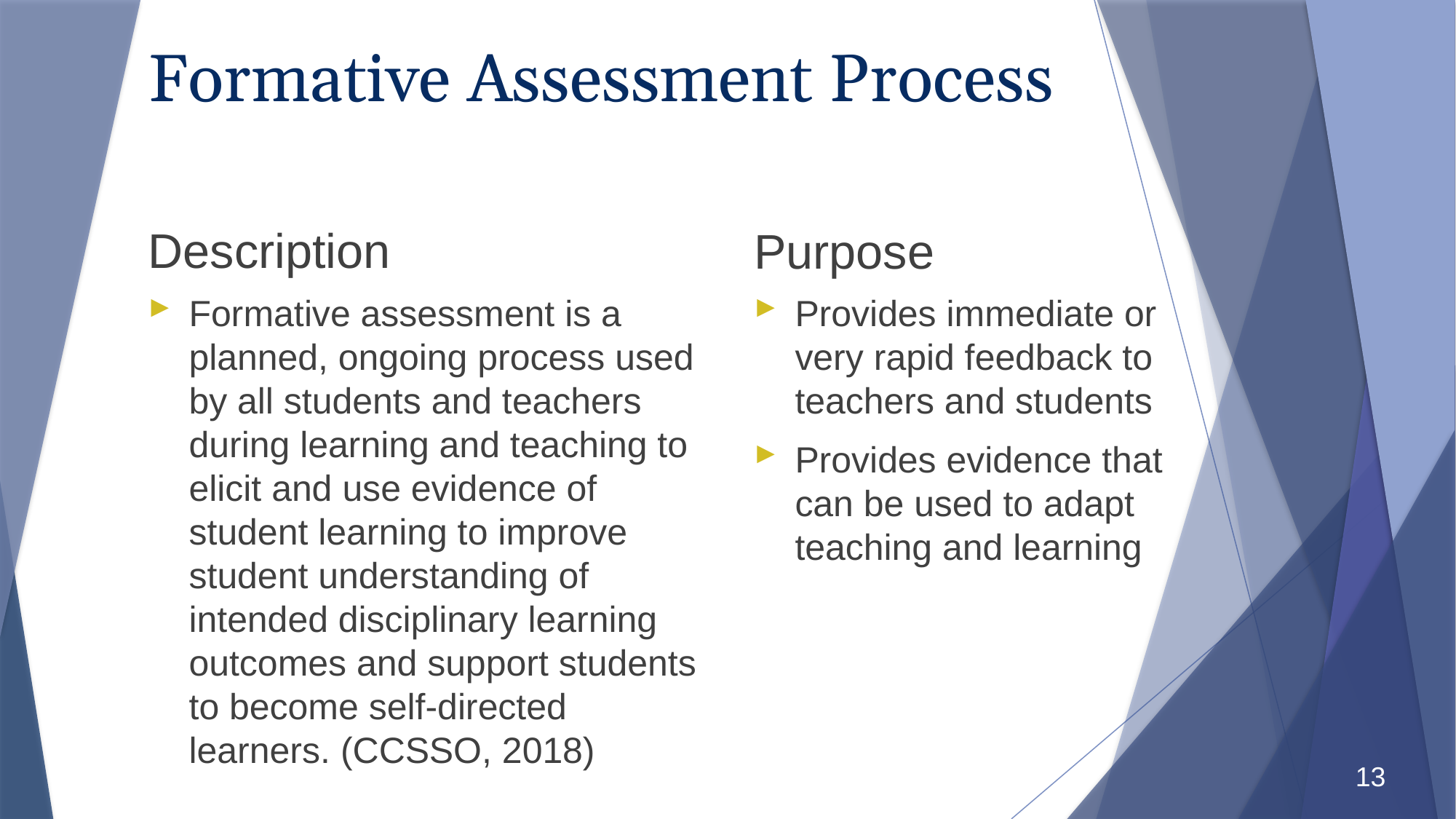

# Formative Assessment Process
Description
Purpose
Formative assessment is a planned, ongoing process used by all students and teachers during learning and teaching to elicit and use evidence of student learning to improve student understanding of intended disciplinary learning outcomes and support students to become self-directed learners. (CCSSO, 2018)

Provides immediate or very rapid feedback to teachers and students
Provides evidence that can be used to adapt teaching and learning
13